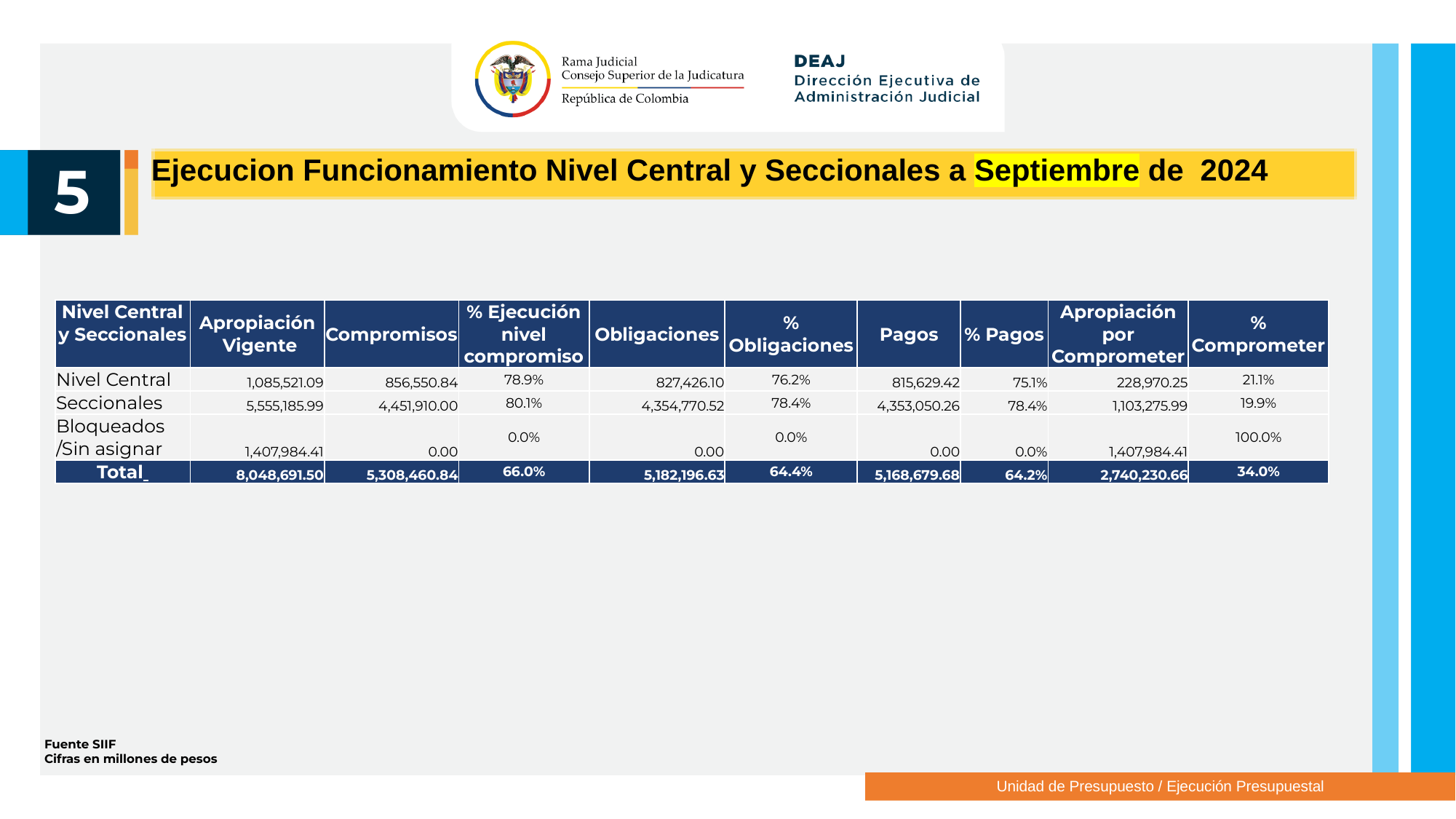

Ejecucion Funcionamiento Nivel Central y Seccionales a Septiembre de  2024
5
| Nivel Central y Seccionales | Apropiación Vigente | Compromisos | % Ejecución nivel compromiso | Obligaciones | % Obligaciones | Pagos | % Pagos | Apropiación por Comprometer | % Comprometer |
| --- | --- | --- | --- | --- | --- | --- | --- | --- | --- |
| Nivel Central | 1,085,521.09 | 856,550.84 | 78.9% | 827,426.10 | 76.2% | 815,629.42 | 75.1% | 228,970.25 | 21.1% |
| Seccionales | 5,555,185.99 | 4,451,910.00 | 80.1% | 4,354,770.52 | 78.4% | 4,353,050.26 | 78.4% | 1,103,275.99 | 19.9% |
| Bloqueados /Sin asignar | 1,407,984.41 | 0.00 | 0.0% | 0.00 | 0.0% | 0.00 | 0.0% | 1,407,984.41 | 100.0% |
| Total | 8,048,691.50 | 5,308,460.84 | 66.0% | 5,182,196.63 | 64.4% | 5,168,679.68 | 64.2% | 2,740,230.66 | 34.0% |
Fuente SIIF
Cifras en millones de pesos

Unidad de Presupuesto / Ejecución Presupuestal